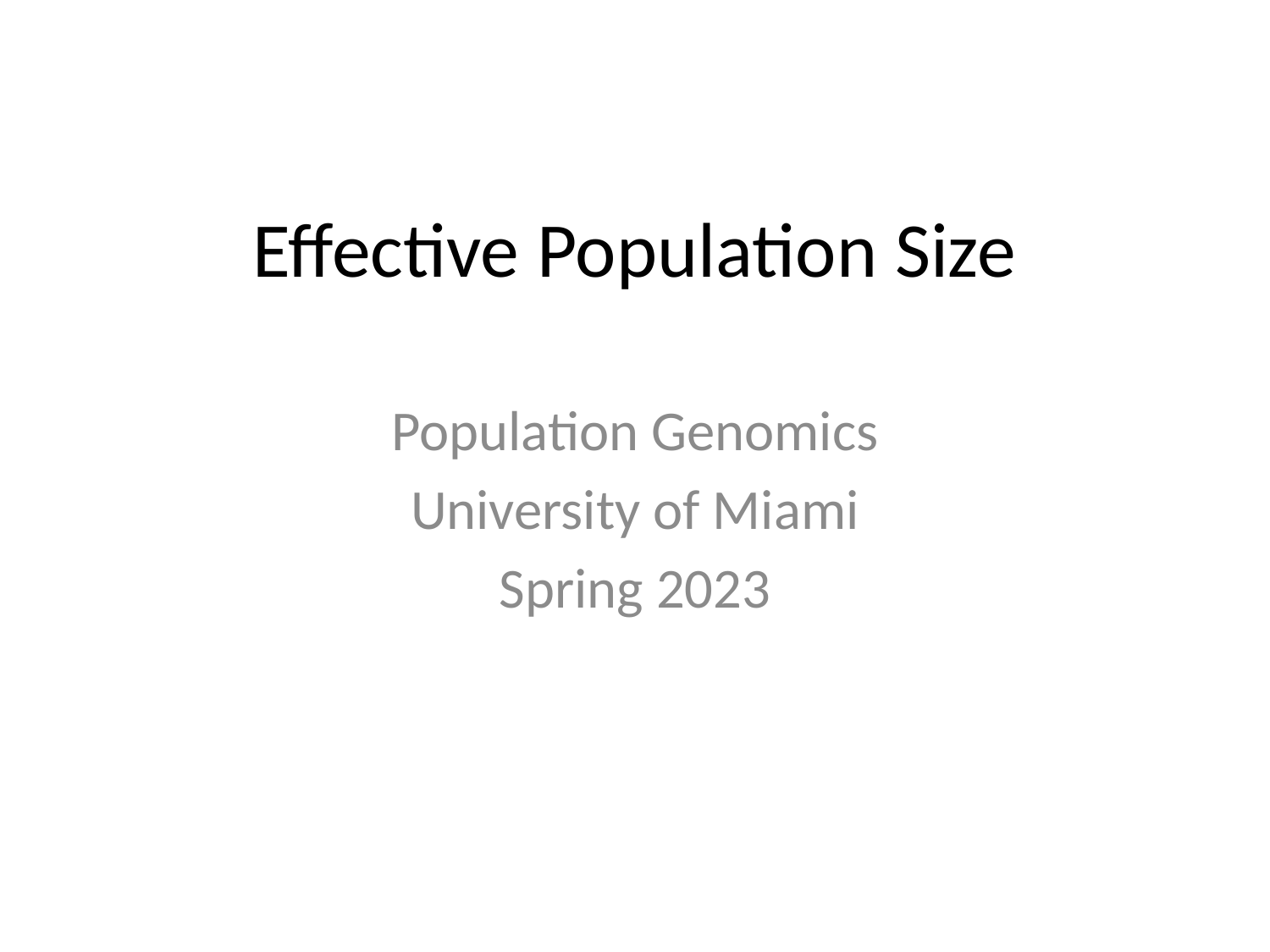

# Effective Population Size
Population Genomics
University of Miami
Spring 2023